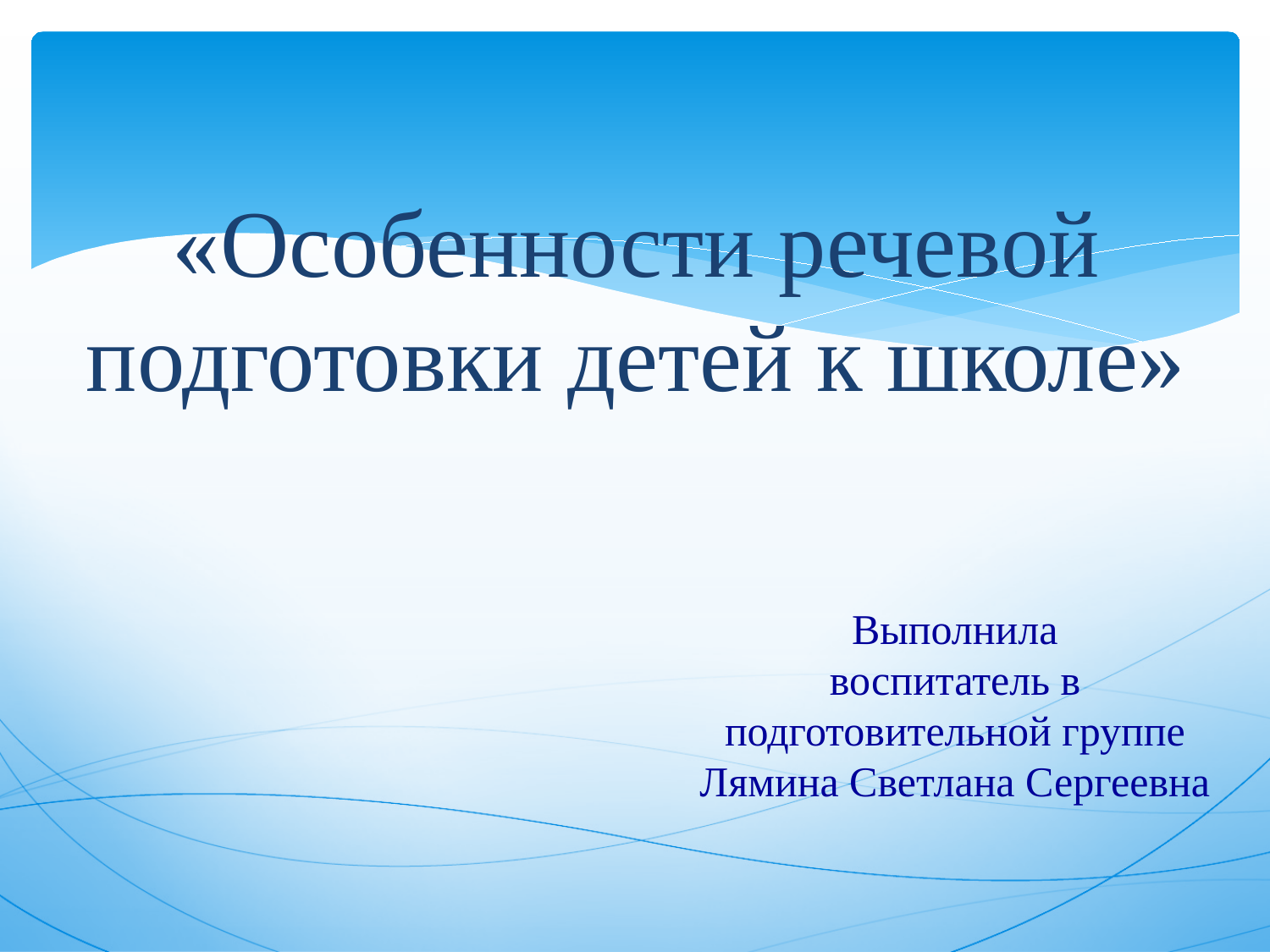

# «Особенности речевой подготовки детей к школе»
Выполнила
воспитатель в подготовительной группе
Лямина Светлана Сергеевна